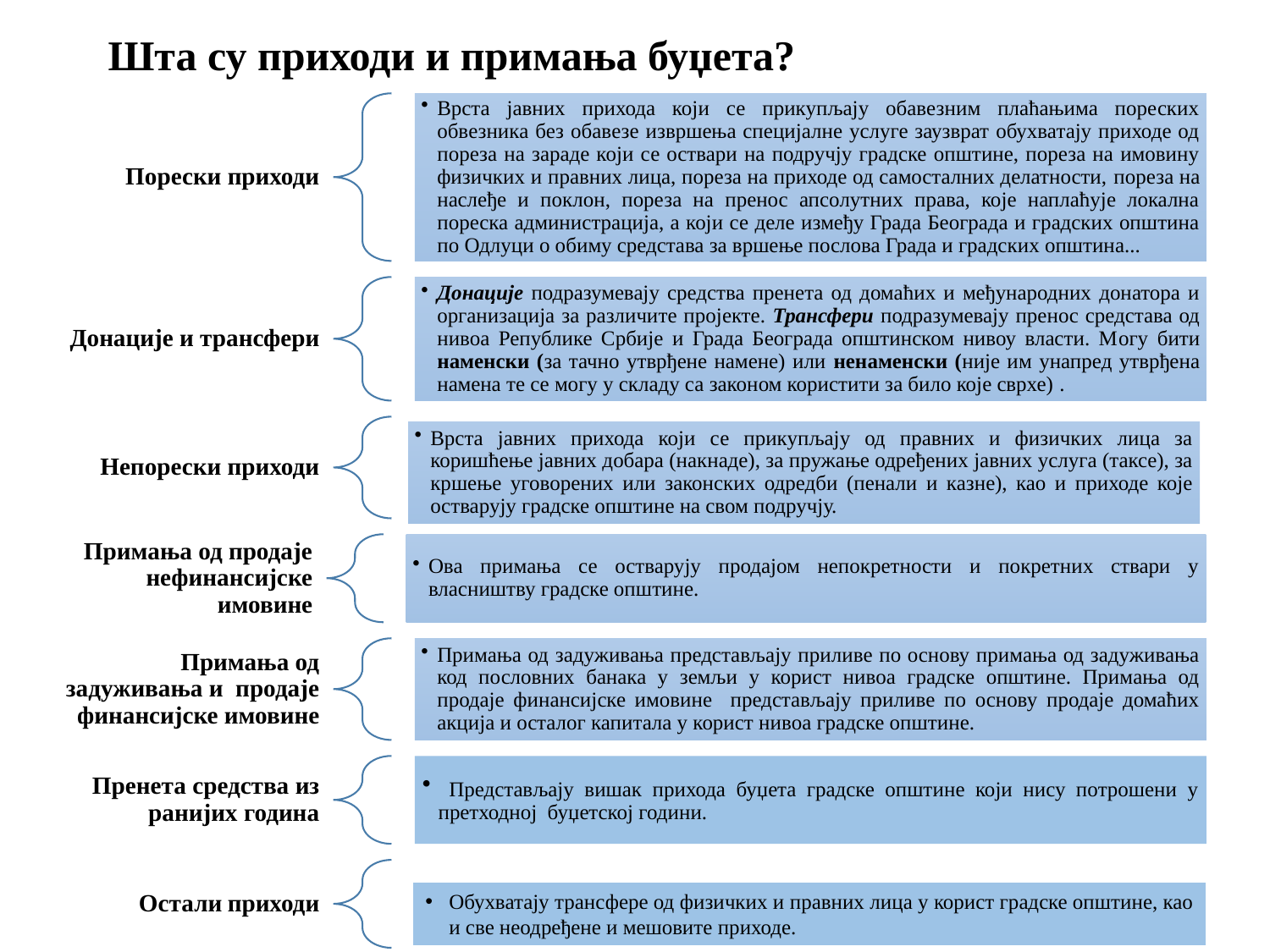

# Шта су приходи и примања буџета?
Порески приходи
Врста јавних прихода који се прикупљају обавезним плаћањима пореских обвезника без обавезе извршења специјалне услуге заузврат обухватају приходе од пореза на зараде који се оствари на подручју градске општине, пореза на имовину физичких и правних лица, пореза на приходе од самосталних делатности, пореза на наслеђе и поклон, пореза на пренос апсолутних права, које наплаћује локална пореска администрација, а који се деле између Града Београда и градских општина по Одлуци о обиму средстава за вршење послова Града и градских општина...
Донације и трансфери
Донације подразумевају средства пренета од домаћих и међународних донатора и организација за различите пројекте. Трансфери подразумевају пренос средстава од нивоа Републике Србије и Града Београда општинском нивоу власти. Могу бити наменски (за тачно утврђене намене) или ненаменски (није им унапред утврђена намена те се могу у складу са законом користити за било које сврхе) .
Непорески приходи
Врста јавних прихода који се прикупљају од правних и физичких лица за коришћење јавних добара (накнаде), за пружање одређених јавних услуга (таксе), за кршењe уговорених или законских одредби (пенали и казне), као и приходе које остварују градске општине на свом подручју.
Примања од продаје нефинансијске имовине
Ова примања се остварују продајом непокретности и покретних ствари у власништву градске општине.
Примања од задуживања и  продаје финансијске имовине
Примања од задуживања представљају приливе по основу примања од задуживања код пословних банака у земљи у корист нивоа градске општине. Примања од продаје финансијске имовине  представљају приливе по основу продаје домаћих акција и осталог капитала у корист нивоа градске општине.
Пренета средства из ранијих година
 Представљају вишак прихода буџета градске општине који нису потрошени у претходној  буџетској години.
Остали приходи
Обухватају трансфере од физичких и правних лица у корист градске општине, као и све неодређене и мешовите приходе.
10